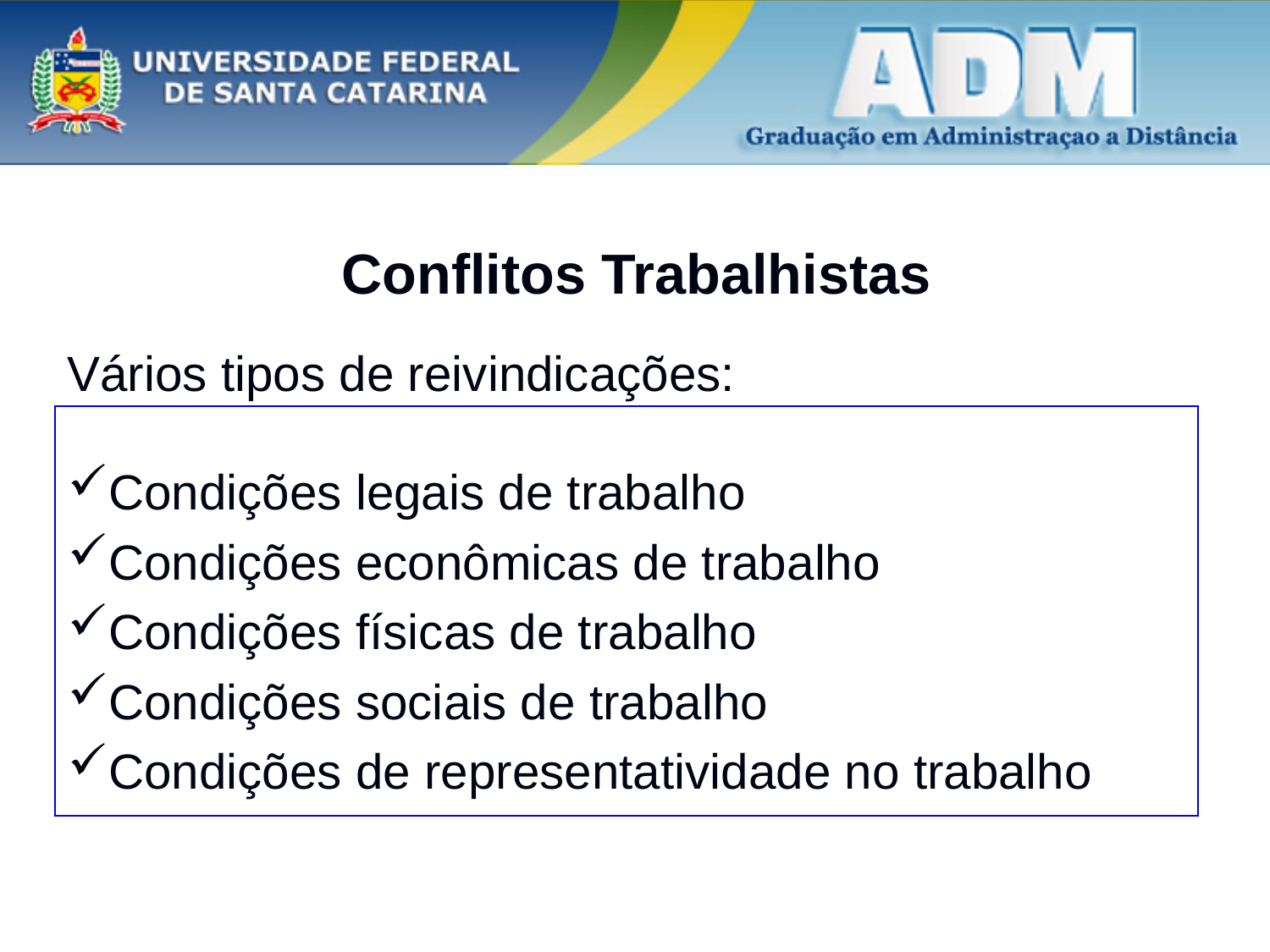

# Conflitos Trabalhistas

Vários tipos de reivindicações:

Condições legais de trabalho
Condições econômicas de trabalho
Condições físicas de trabalho
Condições sociais de trabalho
Condições de representatividade no trabalho